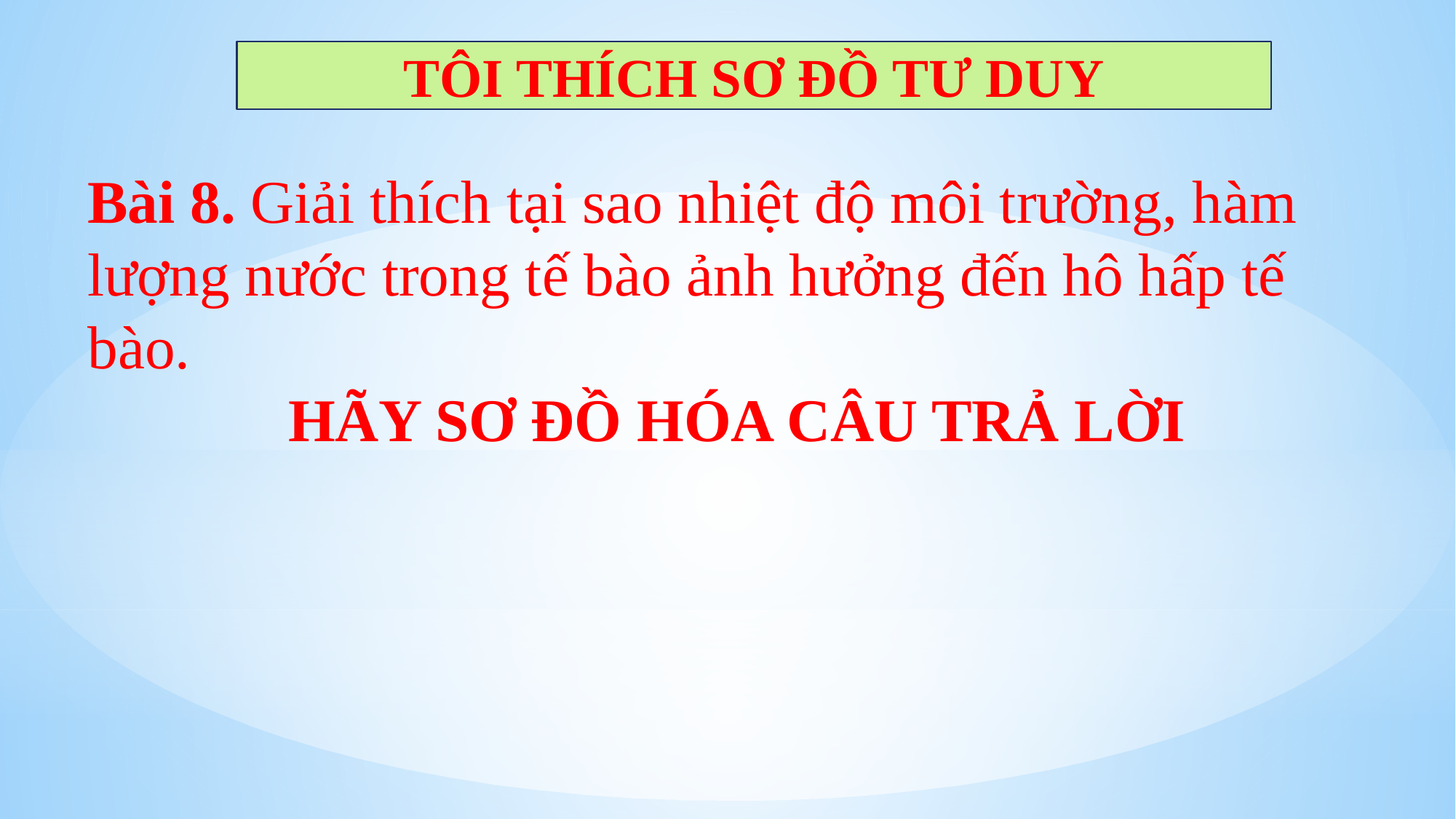

TÔI THÍCH SƠ ĐỒ TƯ DUY
Bài 8. Giải thích tại sao nhiệt độ môi trường, hàm lượng nước trong tế bào ảnh hưởng đến hô hấp tế bào.
HÃY SƠ ĐỒ HÓA CÂU TRẢ LỜI